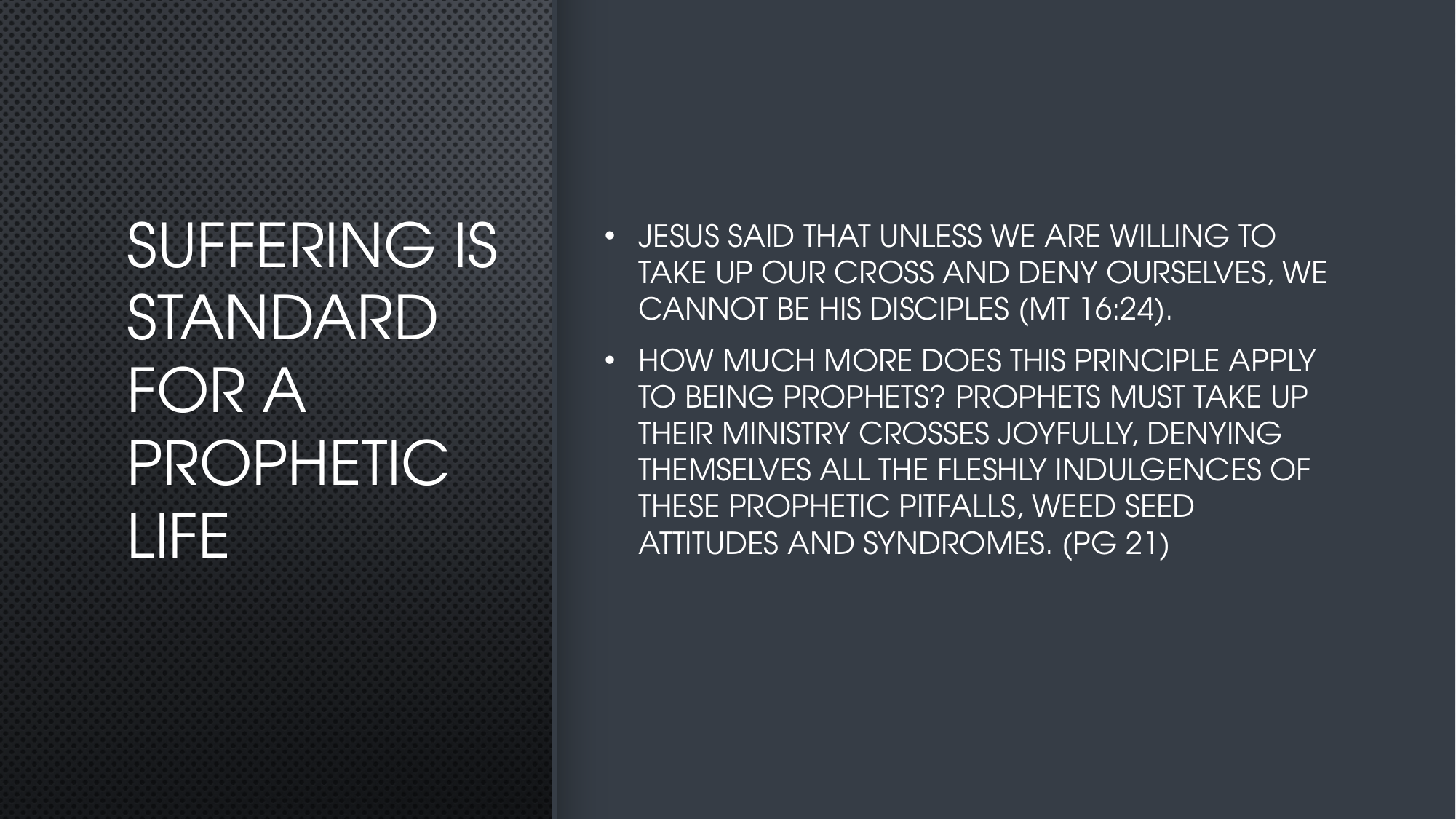

# Suffering is Standard for a Prophetic Life
Jesus said that unless we are willing to take up our cross and deny ourselves, we cannot be His disciples (Mt 16:24).
How much more does this principle apply to being prophets? Prophets must take up their ministry crosses joyfully, denying themselves all the fleshly indulgences of these prophetic pitfalls, weed seed attitudes and syndromes. (pg 21)